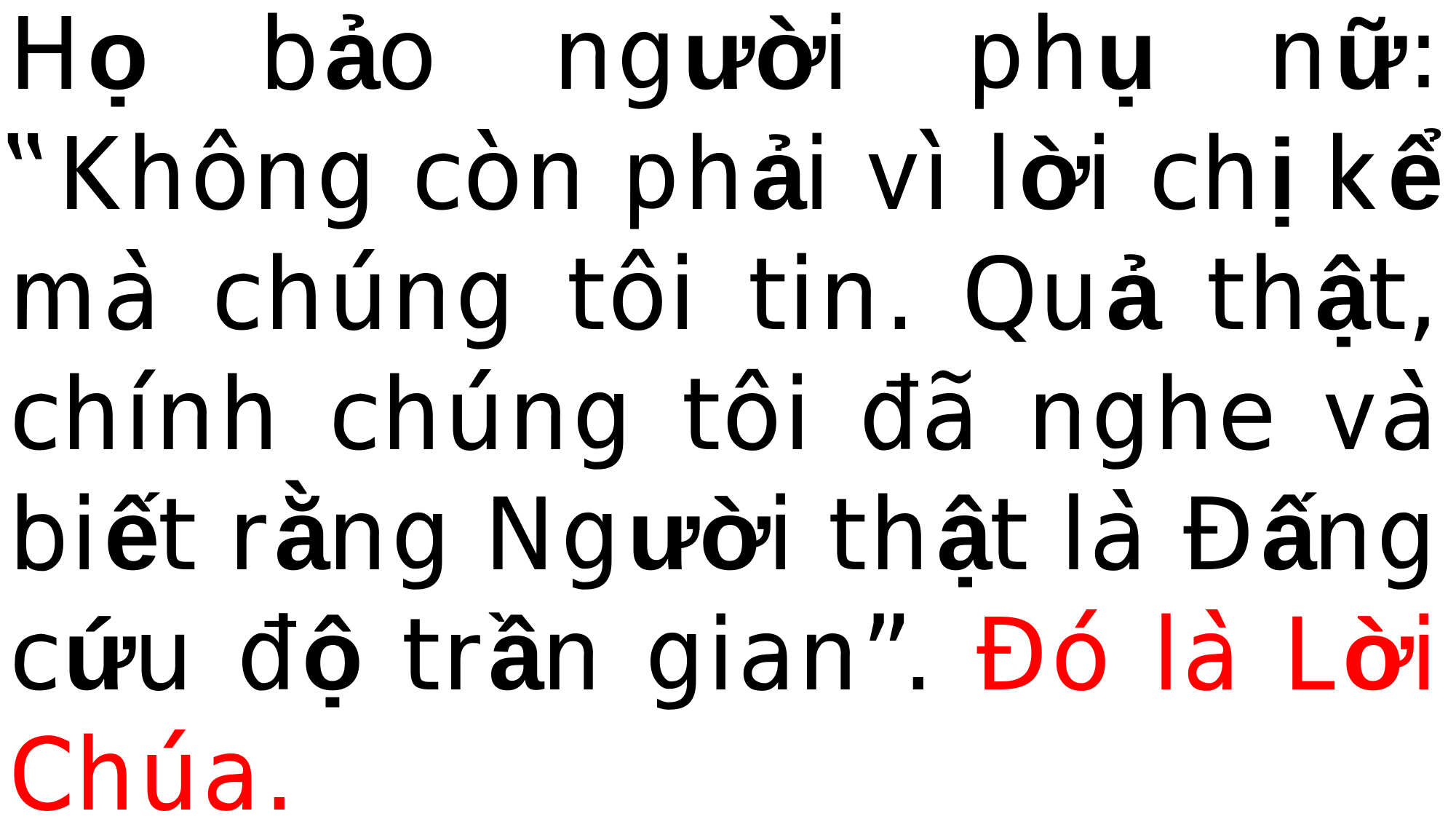

# Họ bảo người phụ nữ: “Không còn phải vì lời chị kể mà chúng tôi tin. Quả thật, chính chúng tôi đã nghe và biết rằng Người thật là Đấng cứu độ trần gian”. Đó là Lời Chúa.